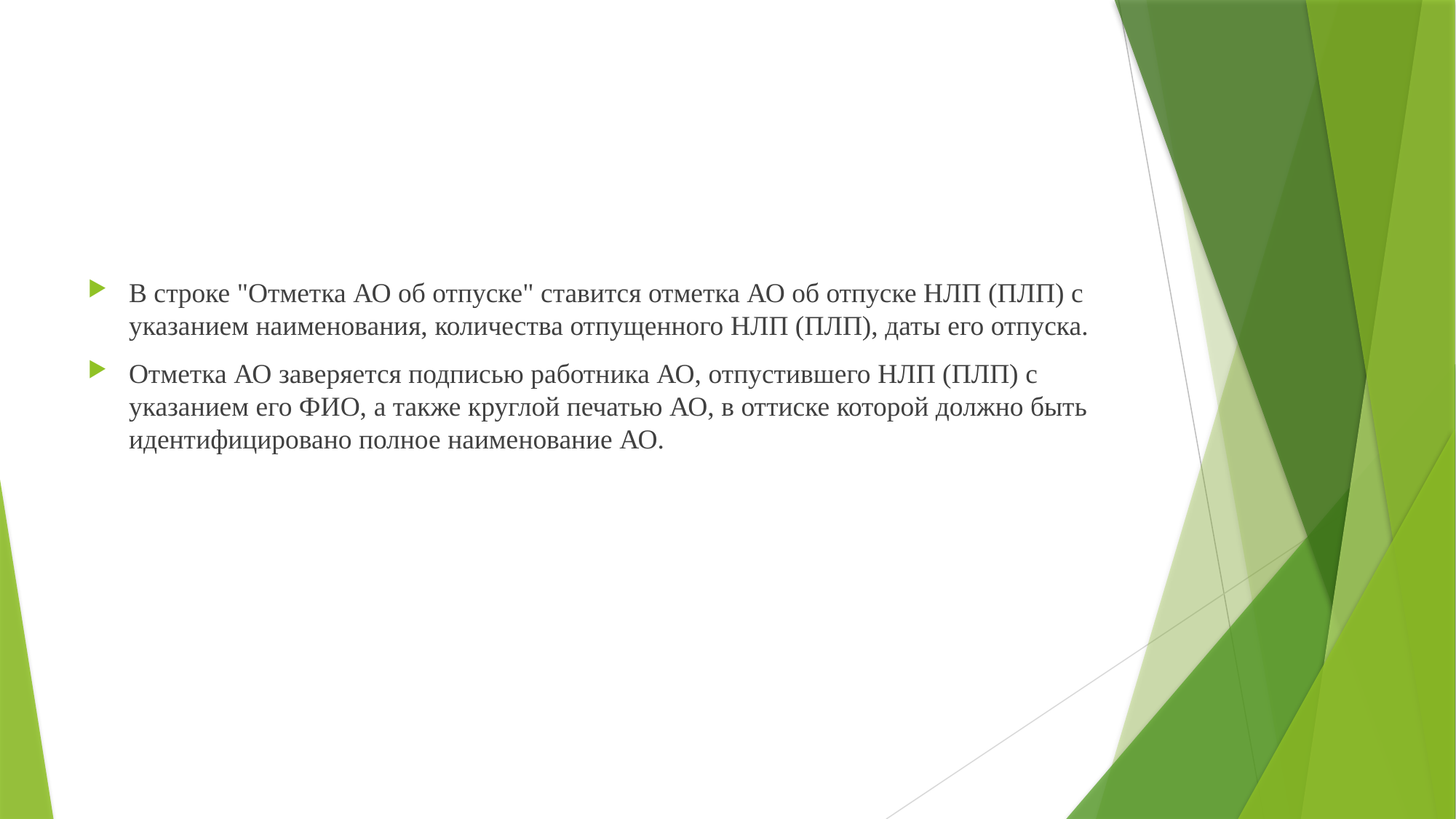

В строке "Отметка АО об отпуске" ставится отметка АО об отпуске НЛП (ПЛП) с указанием наименования, количества отпущенного НЛП (ПЛП), даты его отпуска.
Отметка АО заверяется подписью работника АО, отпустившего НЛП (ПЛП) с указанием его ФИО, а также круглой печатью АО, в оттиске которой должно быть идентифицировано полное наименование АО.